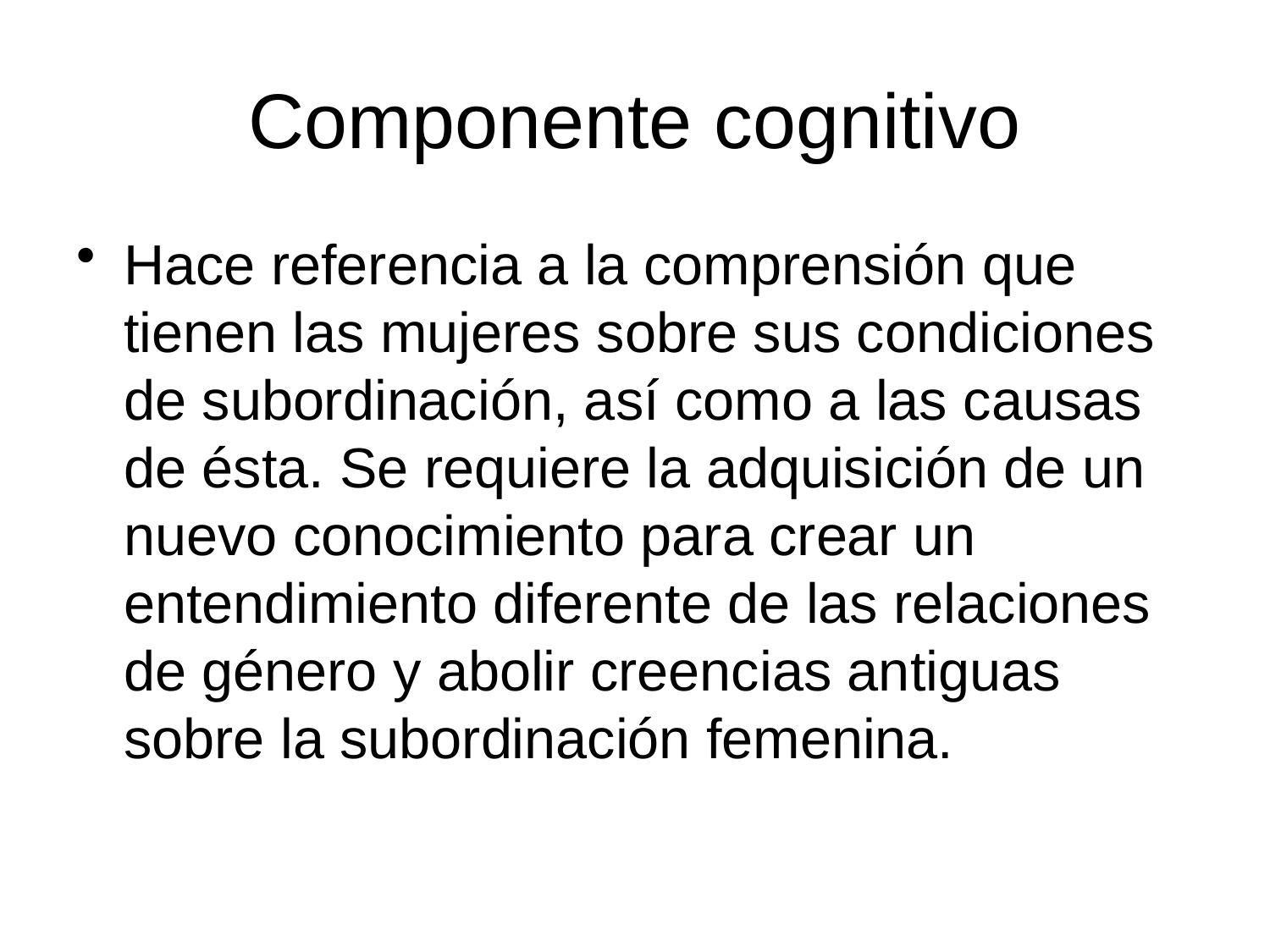

# Componente cognitivo
Hace referencia a la comprensión que tienen las mujeres sobre sus condiciones de subordinación, así como a las causas de ésta. Se requiere la adquisición de un nuevo conocimiento para crear un entendimiento diferente de las relaciones de género y abolir creencias antiguas sobre la subordinación femenina.